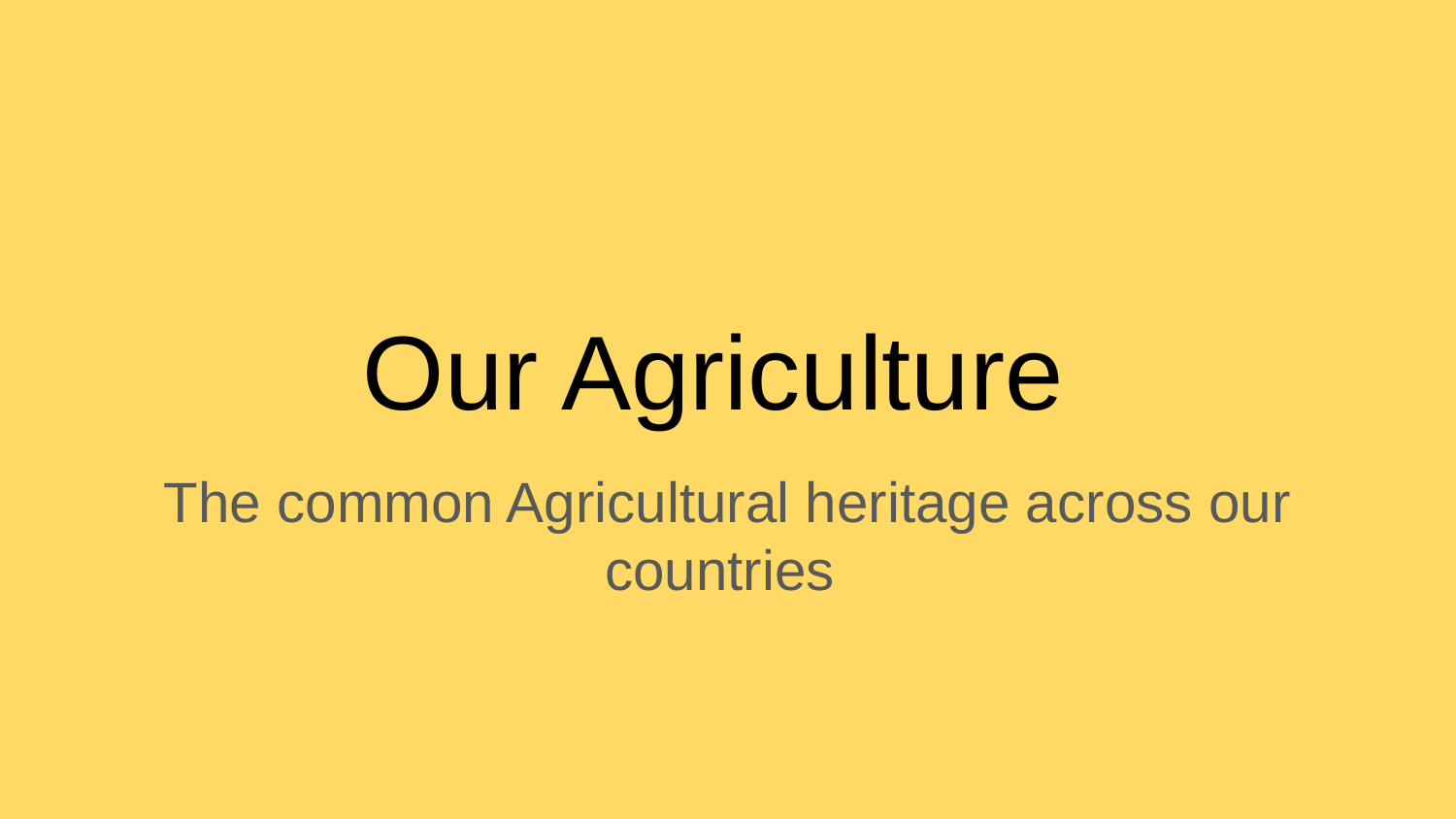

# Our Agriculture
The common Agricultural heritage across our countries